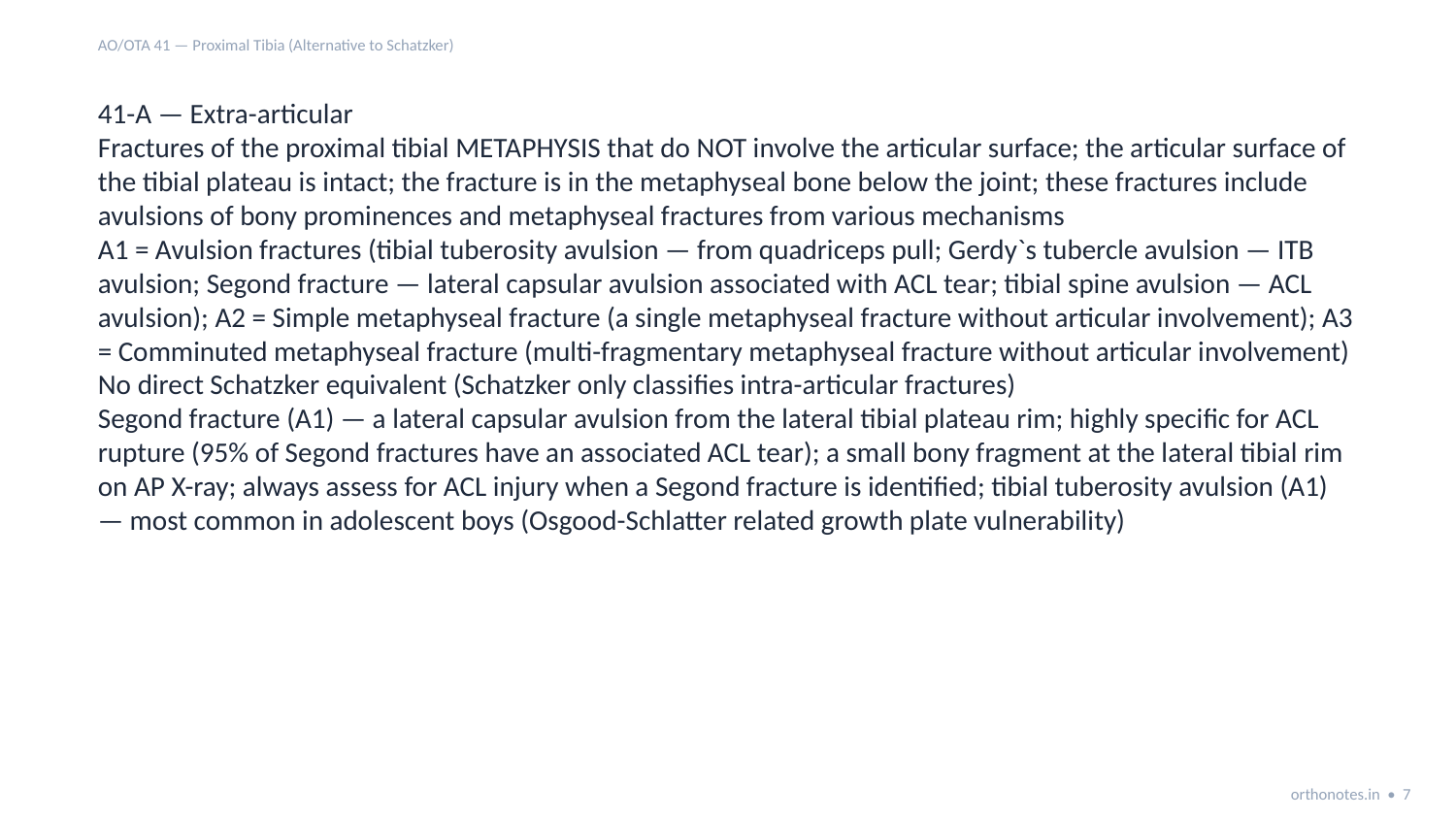

AO/OTA 41 — Proximal Tibia (Alternative to Schatzker)
41-A — Extra-articular
Fractures of the proximal tibial METAPHYSIS that do NOT involve the articular surface; the articular surface of the tibial plateau is intact; the fracture is in the metaphyseal bone below the joint; these fractures include avulsions of bony prominences and metaphyseal fractures from various mechanisms
A1 = Avulsion fractures (tibial tuberosity avulsion — from quadriceps pull; Gerdy`s tubercle avulsion — ITB avulsion; Segond fracture — lateral capsular avulsion associated with ACL tear; tibial spine avulsion — ACL avulsion); A2 = Simple metaphyseal fracture (a single metaphyseal fracture without articular involvement); A3 = Comminuted metaphyseal fracture (multi-fragmentary metaphyseal fracture without articular involvement)
No direct Schatzker equivalent (Schatzker only classifies intra-articular fractures)
Segond fracture (A1) — a lateral capsular avulsion from the lateral tibial plateau rim; highly specific for ACL rupture (95% of Segond fractures have an associated ACL tear); a small bony fragment at the lateral tibial rim on AP X-ray; always assess for ACL injury when a Segond fracture is identified; tibial tuberosity avulsion (A1) — most common in adolescent boys (Osgood-Schlatter related growth plate vulnerability)
orthonotes.in  •  7